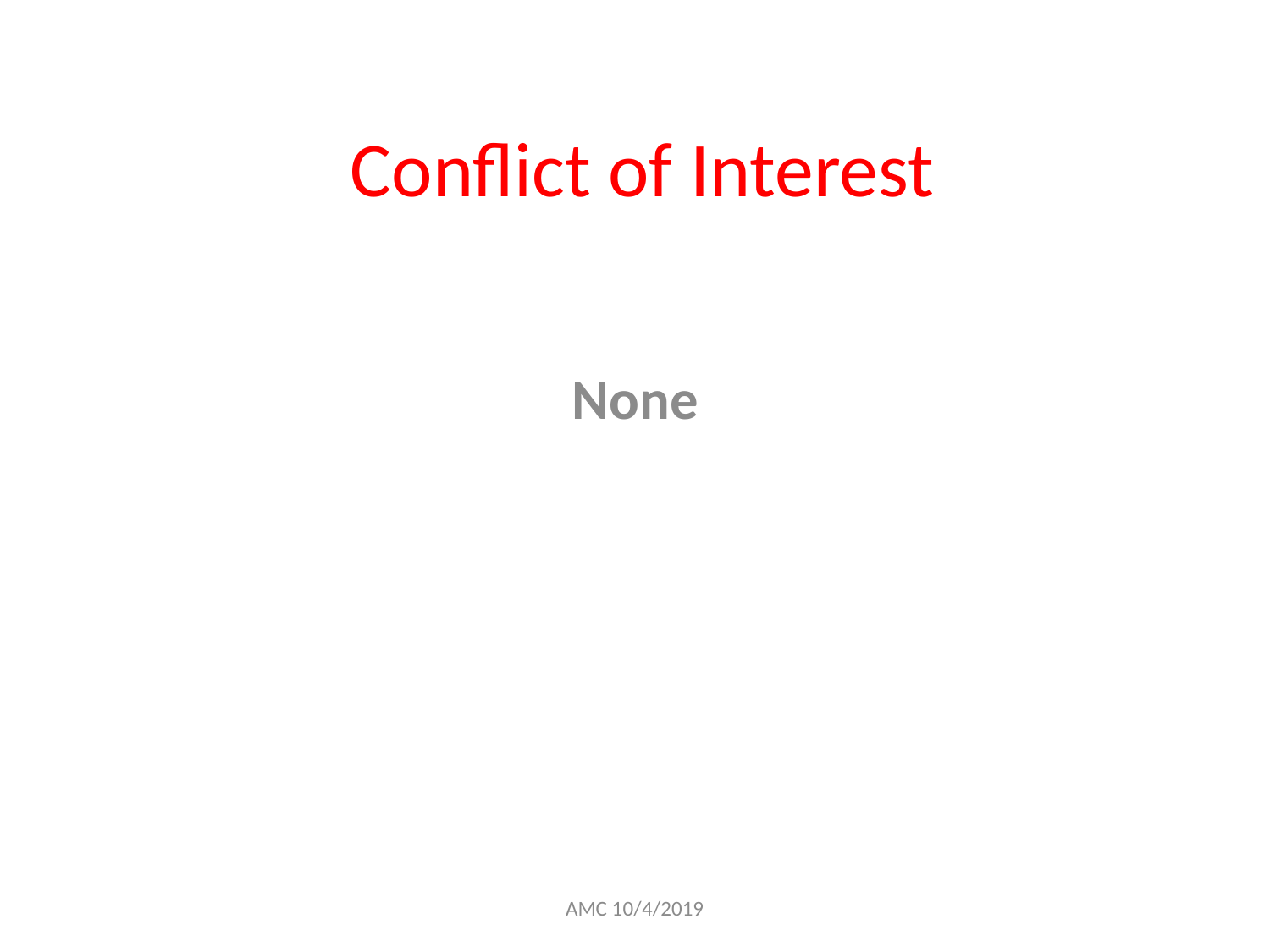

# Conflict of Interest
None
AMC 10/4/2019